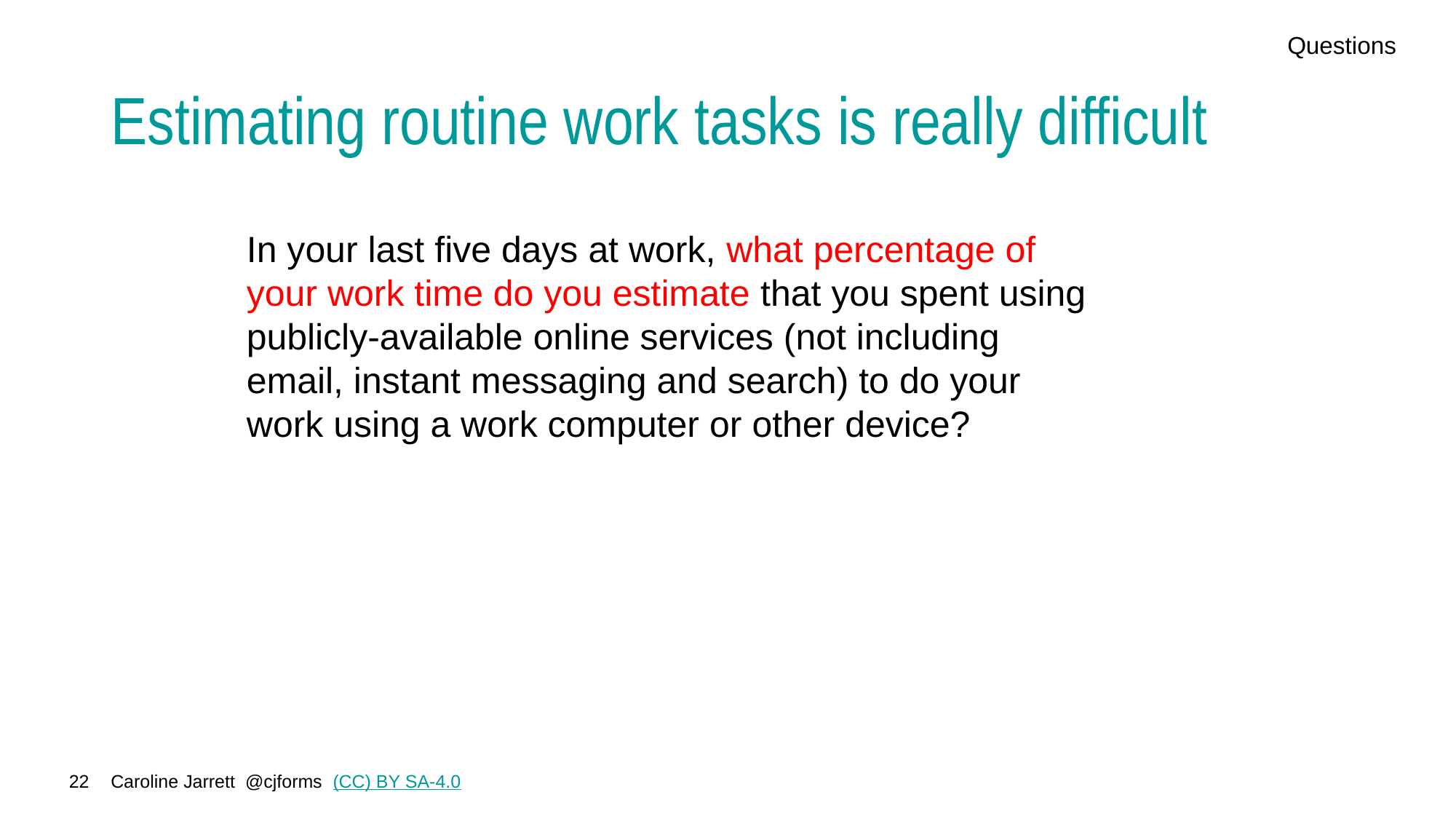

Questions
# Estimating routine work tasks is really difficult
In your last five days at work, what percentage of your work time do you estimate that you spent using publicly-available online services (not including email, instant messaging and search) to do your work using a work computer or other device?